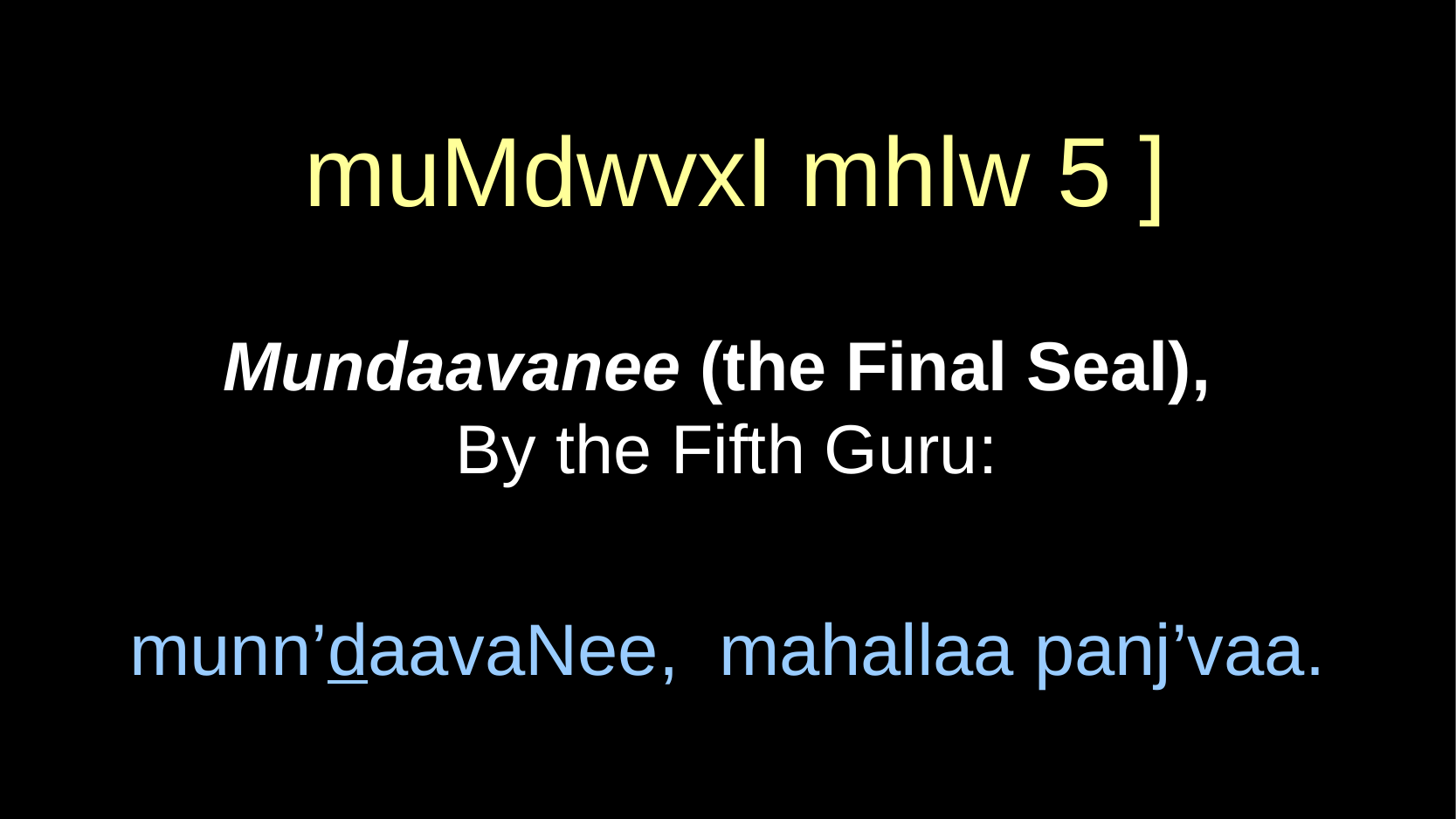

muMdwvxI mhlw 5 ]
Mundaavanee (the Final Seal),
By the Fifth Guru:
munn’daavaNee,  mahallaa panj’vaa.